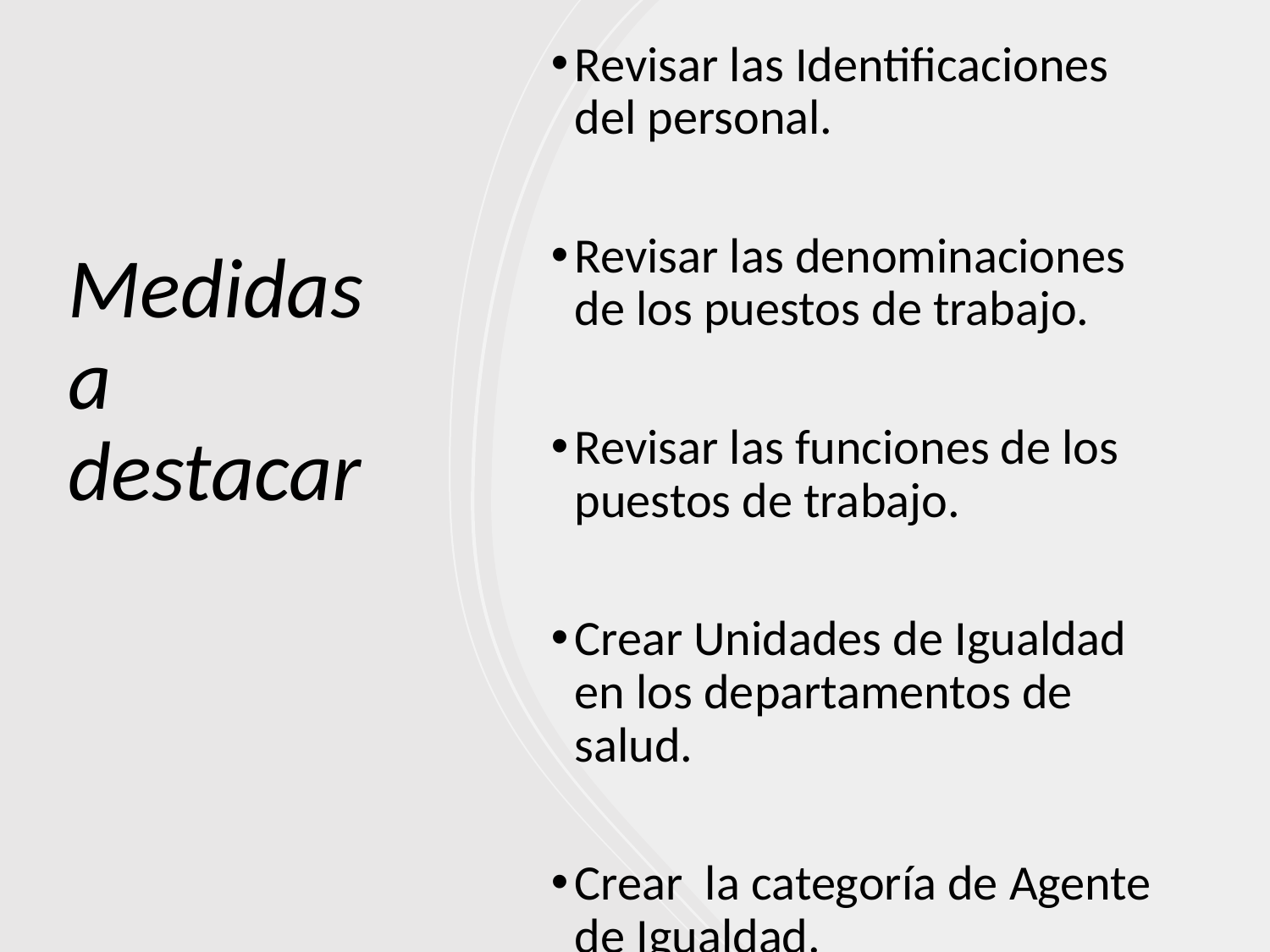

# Medidas a destacar
Revisar las Identificaciones del personal.

Revisar las denominaciones de los puestos de trabajo.

Revisar las funciones de los puestos de trabajo.

Crear Unidades de Igualdad en los departamentos de salud.

Crear  la categoría de Agente de Igualdad.